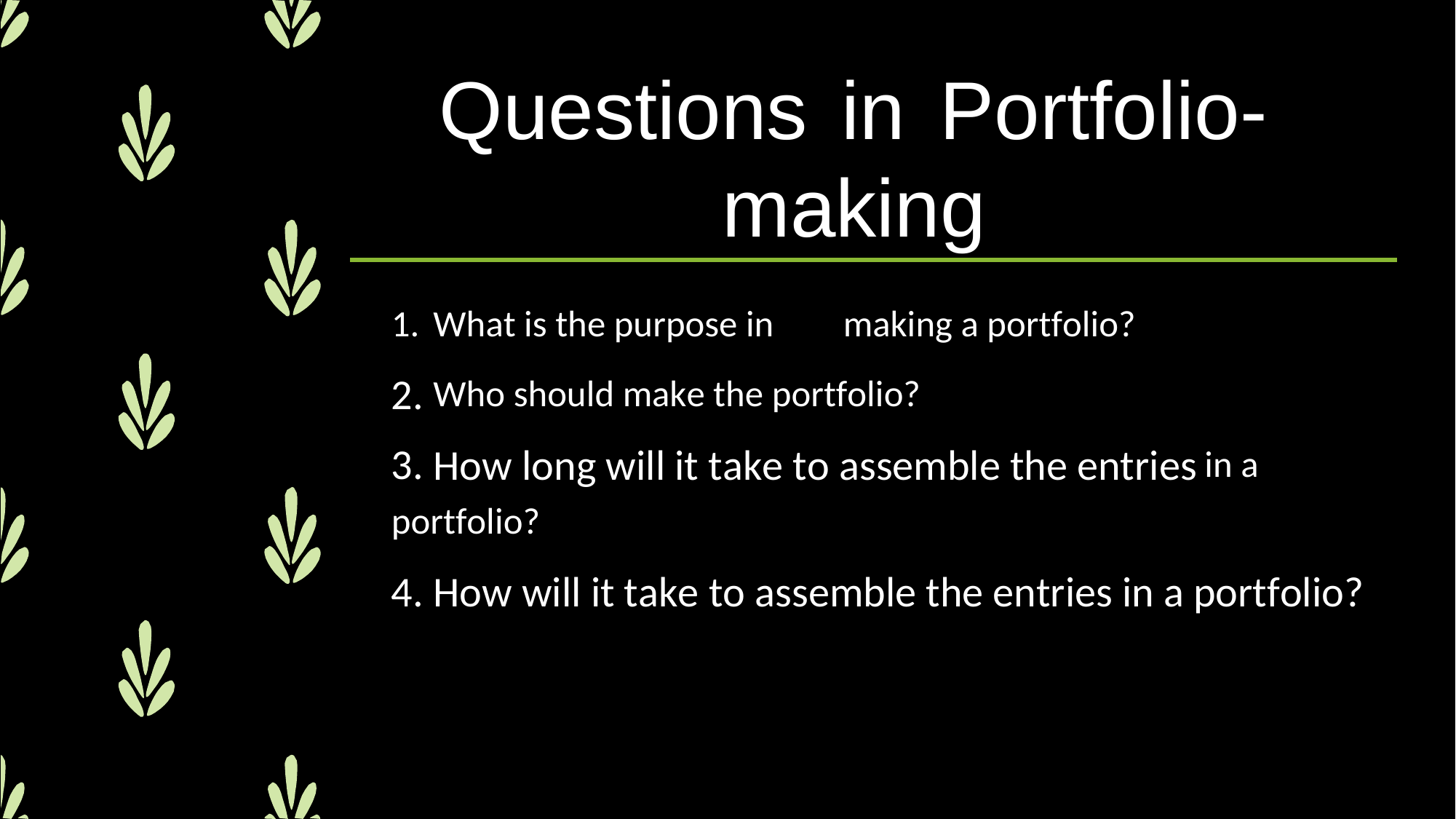

Questions
in
Portfolio-
making

1.
2.
3.
What is the purpose in
making a portfolio?
Who should make the portfolio?
How long will it take to assemble the entries
in a
portfolio?
4. How will it take to assemble the entries in a portfolio?